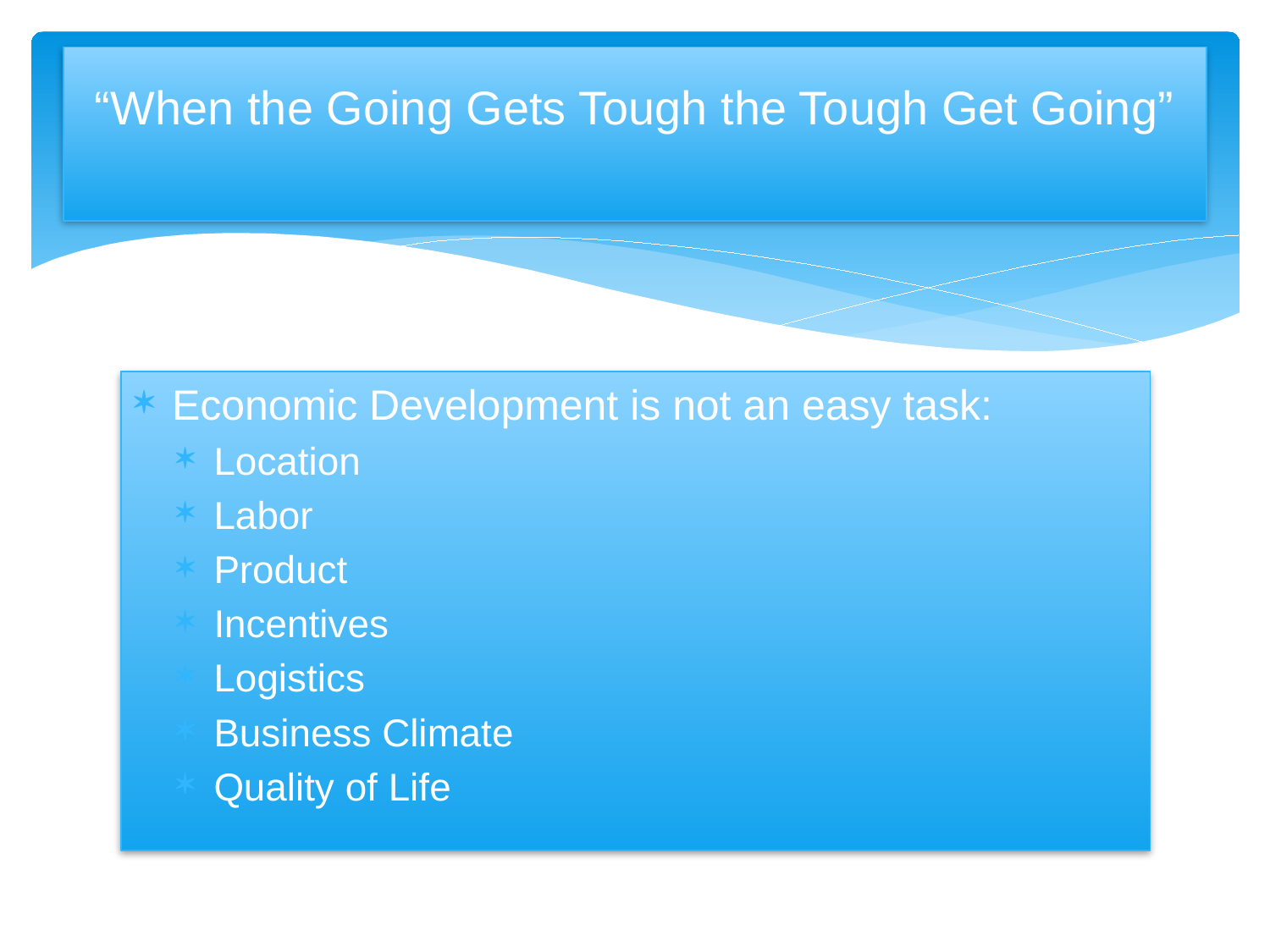

# “When the Going Gets Tough the Tough Get Going”
Economic Development is not an easy task:
Location
Labor
Product
Incentives
Logistics
Business Climate
Quality of Life